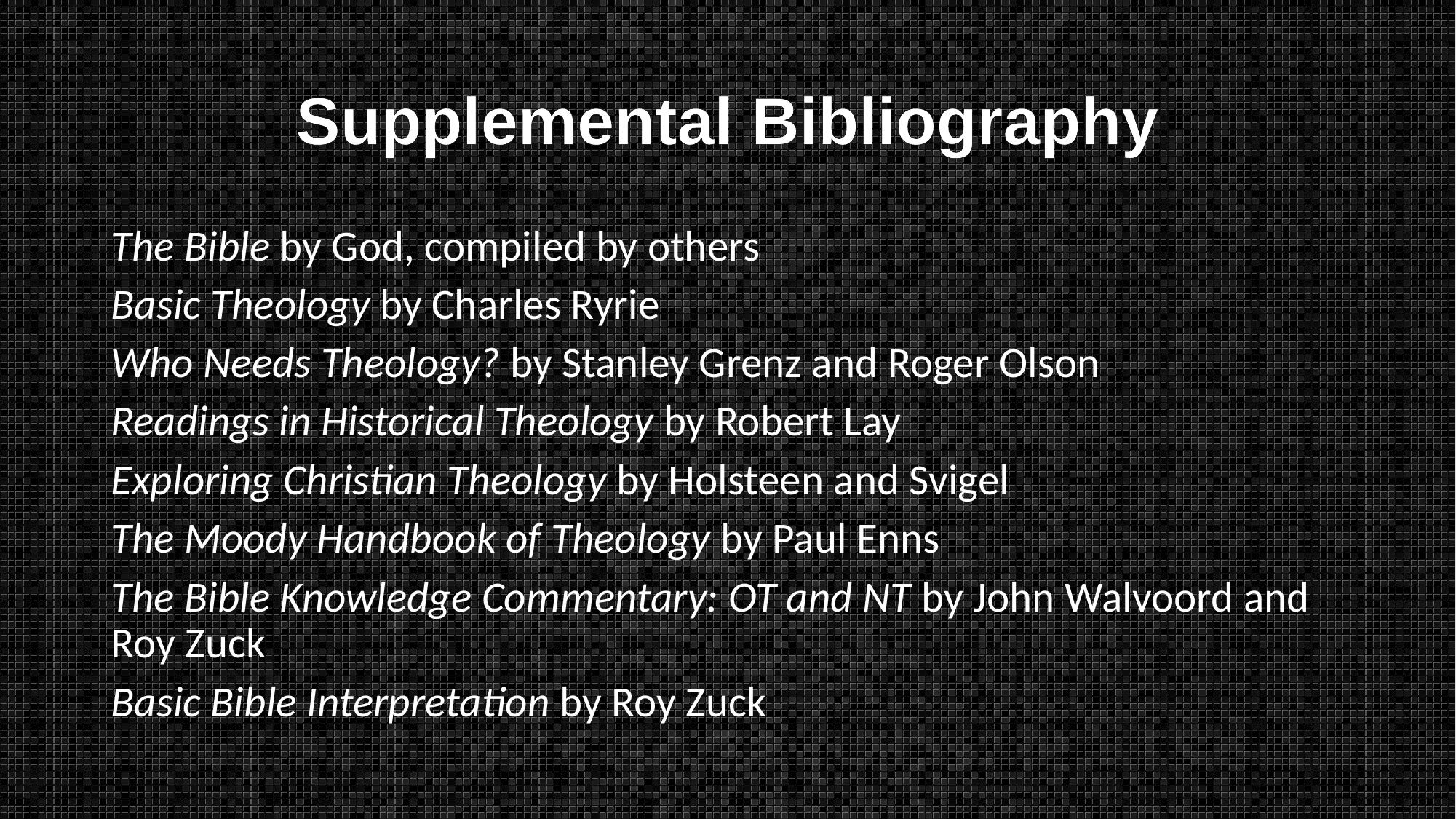

# Supplemental Bibliography
The Bible by God, compiled by others
Basic Theology by Charles Ryrie
Who Needs Theology? by Stanley Grenz and Roger Olson
Readings in Historical Theology by Robert Lay
Exploring Christian Theology by Holsteen and Svigel
The Moody Handbook of Theology by Paul Enns
The Bible Knowledge Commentary: OT and NT by John Walvoord and Roy Zuck
Basic Bible Interpretation by Roy Zuck